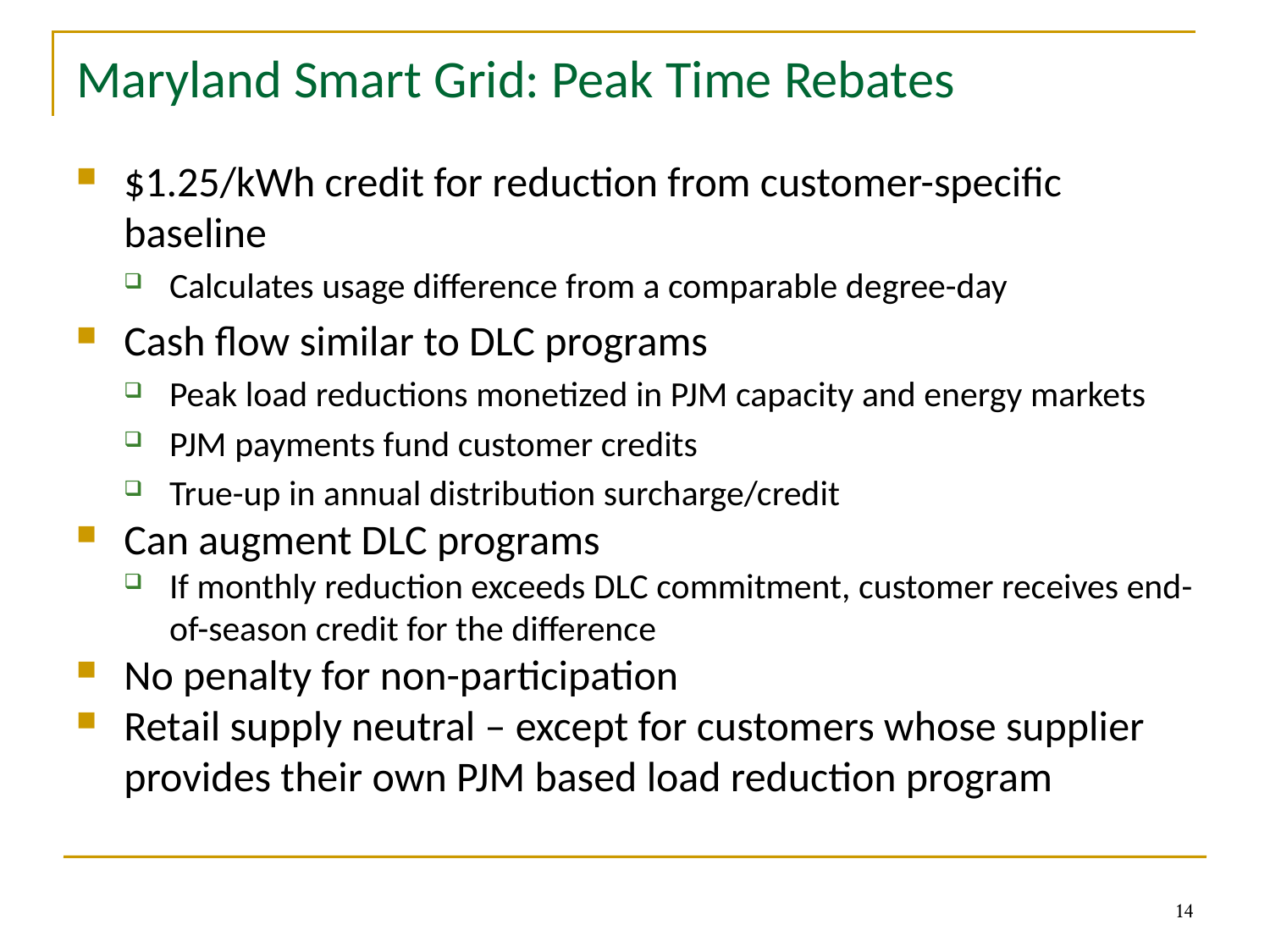

# Maryland Smart Grid: Peak Time Rebates
$1.25/kWh credit for reduction from customer-specific baseline
Calculates usage difference from a comparable degree-day
Cash flow similar to DLC programs
Peak load reductions monetized in PJM capacity and energy markets
PJM payments fund customer credits
True-up in annual distribution surcharge/credit
Can augment DLC programs
If monthly reduction exceeds DLC commitment, customer receives end-of-season credit for the difference
No penalty for non-participation
Retail supply neutral – except for customers whose supplier provides their own PJM based load reduction program

14